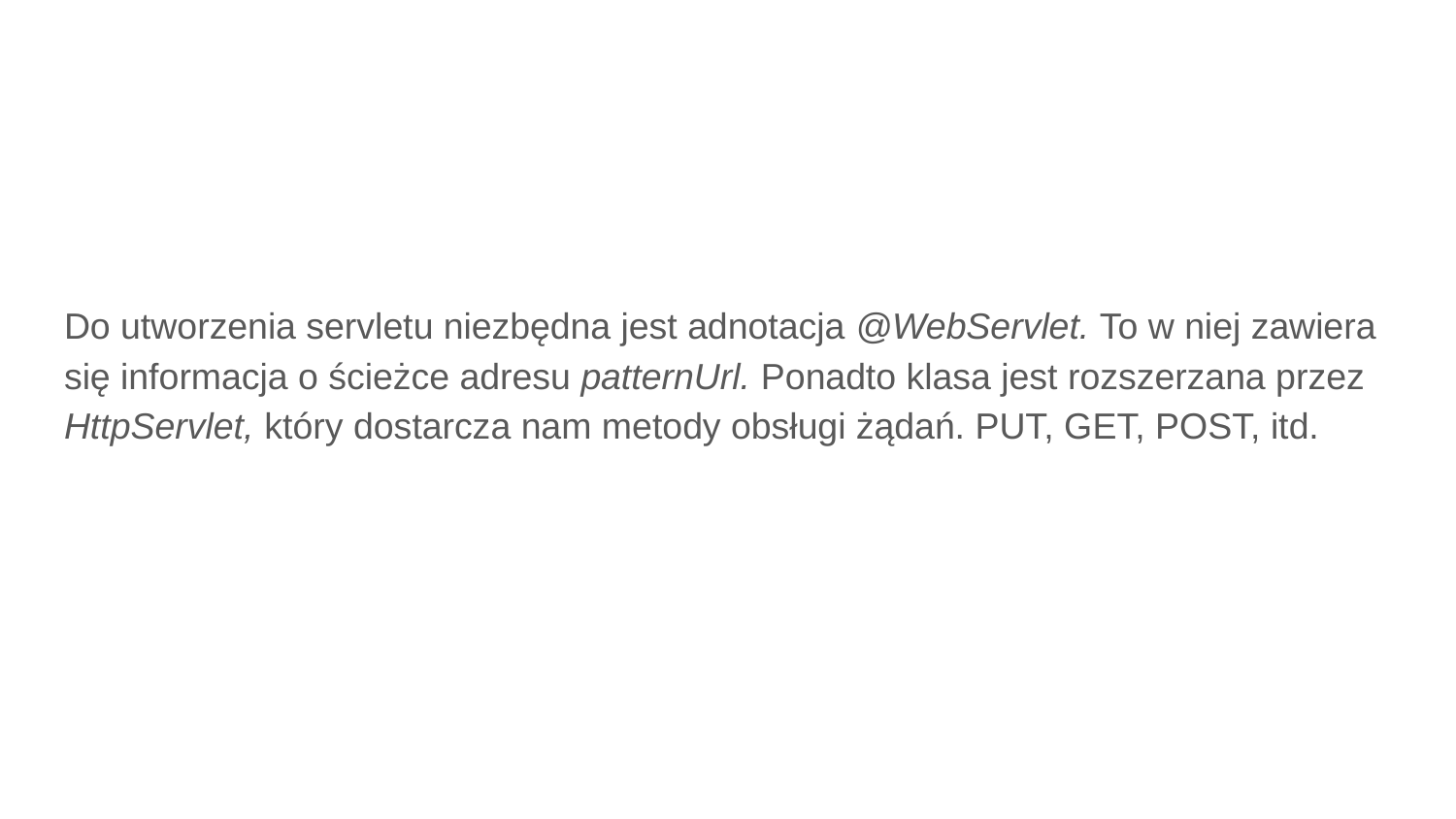

Do utworzenia servletu niezbędna jest adnotacja @WebServlet. To w niej zawiera się informacja o ścieżce adresu patternUrl. Ponadto klasa jest rozszerzana przez HttpServlet, który dostarcza nam metody obsługi żądań. PUT, GET, POST, itd.